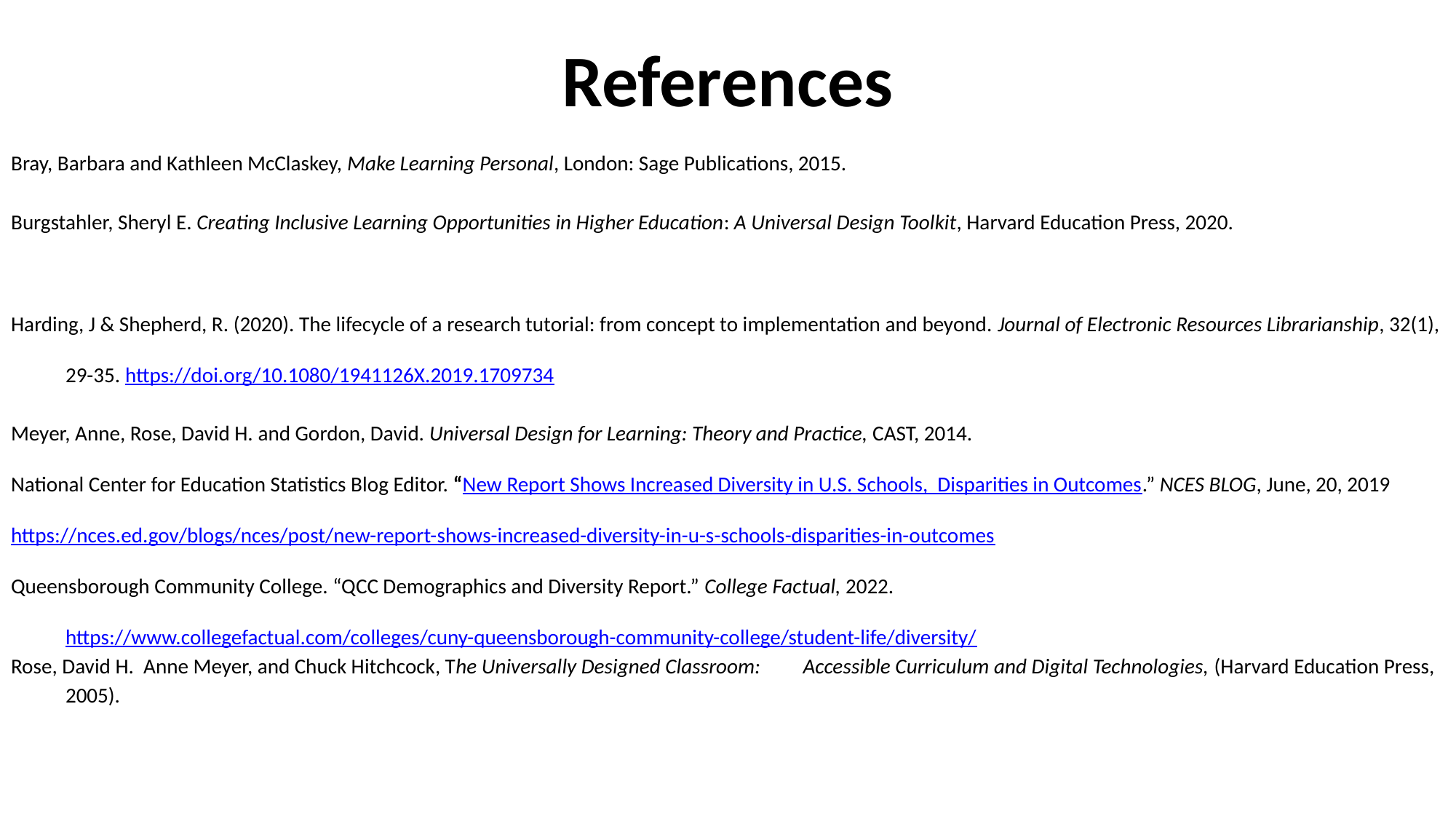

References

Bray, Barbara and Kathleen McClaskey, Make Learning Personal, London: Sage Publications, 2015.

Burgstahler, Sheryl E. Creating Inclusive Learning Opportunities in Higher Education: A Universal Design Toolkit, Harvard Education Press, 2020.

Harding, J & Shepherd, R. (2020). The lifecycle of a research tutorial: from concept to implementation and beyond. Journal of Electronic Resources Librarianship, 32(1), 29-35. https://doi.org/10.1080/1941126X.2019.1709734

Meyer, Anne, Rose, David H. and Gordon, David. Universal Design for Learning: Theory and Practice, CAST, 2014.
National Center for Education Statistics Blog Editor. “New Report Shows Increased Diversity in U.S. Schools,  Disparities in Outcomes.” NCES BLOG, June, 20, 2019
https://nces.ed.gov/blogs/nces/post/new-report-shows-increased-diversity-in-u-s-schools-disparities-in-outcomes
Queensborough Community College. “QCC Demographics and Diversity Report.” College Factual, 2022. https://www.collegefactual.com/colleges/cuny-queensborough-community-college/student-life/diversity/
Rose, David H.  Anne Meyer, and Chuck Hitchcock, The Universally Designed Classroom:         Accessible Curriculum and Digital Technologies, (Harvard Education Press, 2005).